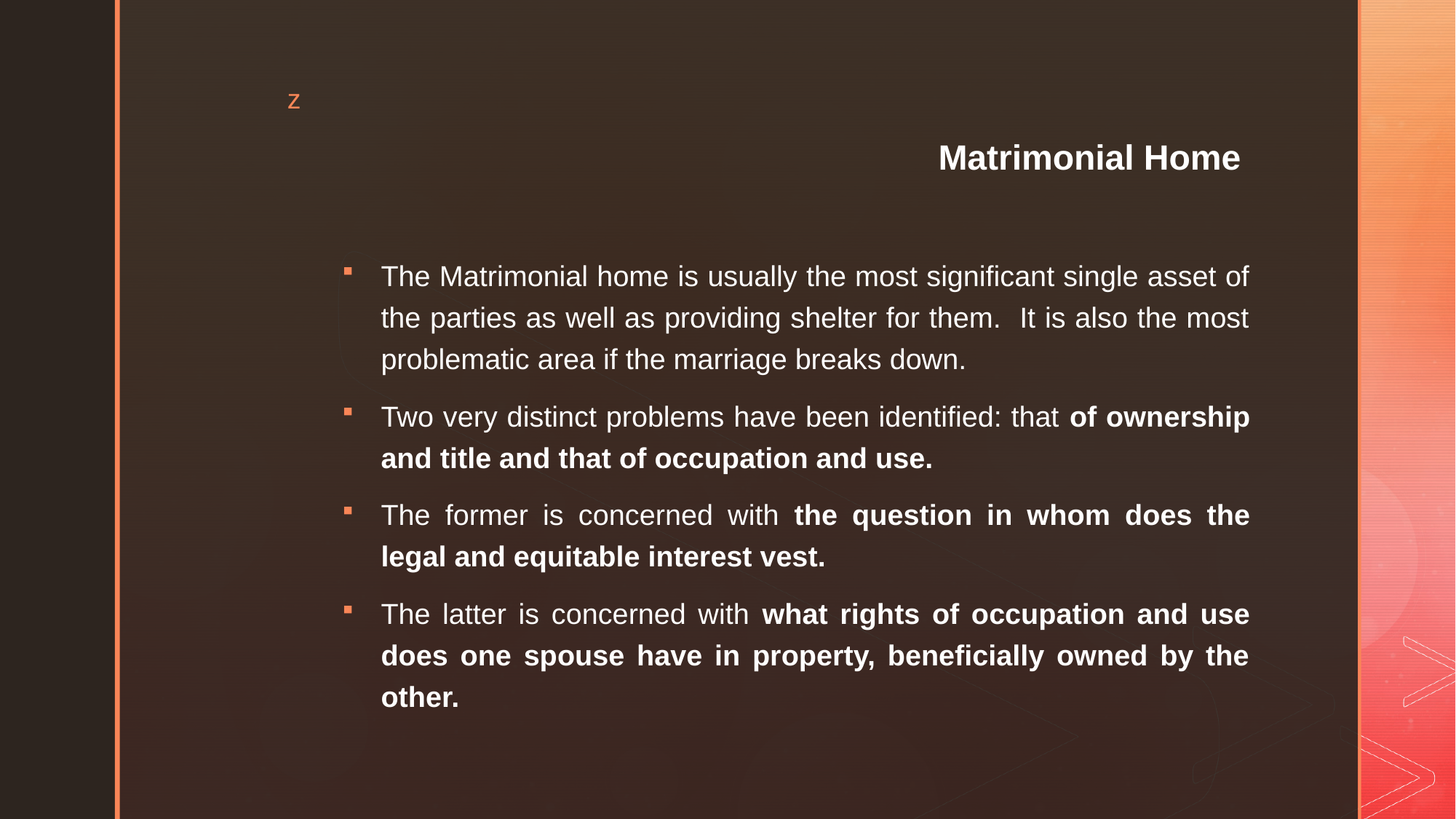

# Matrimonial Home
The Matrimonial home is usually the most significant single asset of the parties as well as providing shelter for them.  It is also the most problematic area if the marriage breaks down.
Two very distinct problems have been identified: that of ownership and title and that of occupation and use.
The former is concerned with the question in whom does the legal and equitable interest vest.
The latter is concerned with what rights of occupation and use does one spouse have in property, beneficially owned by the other.